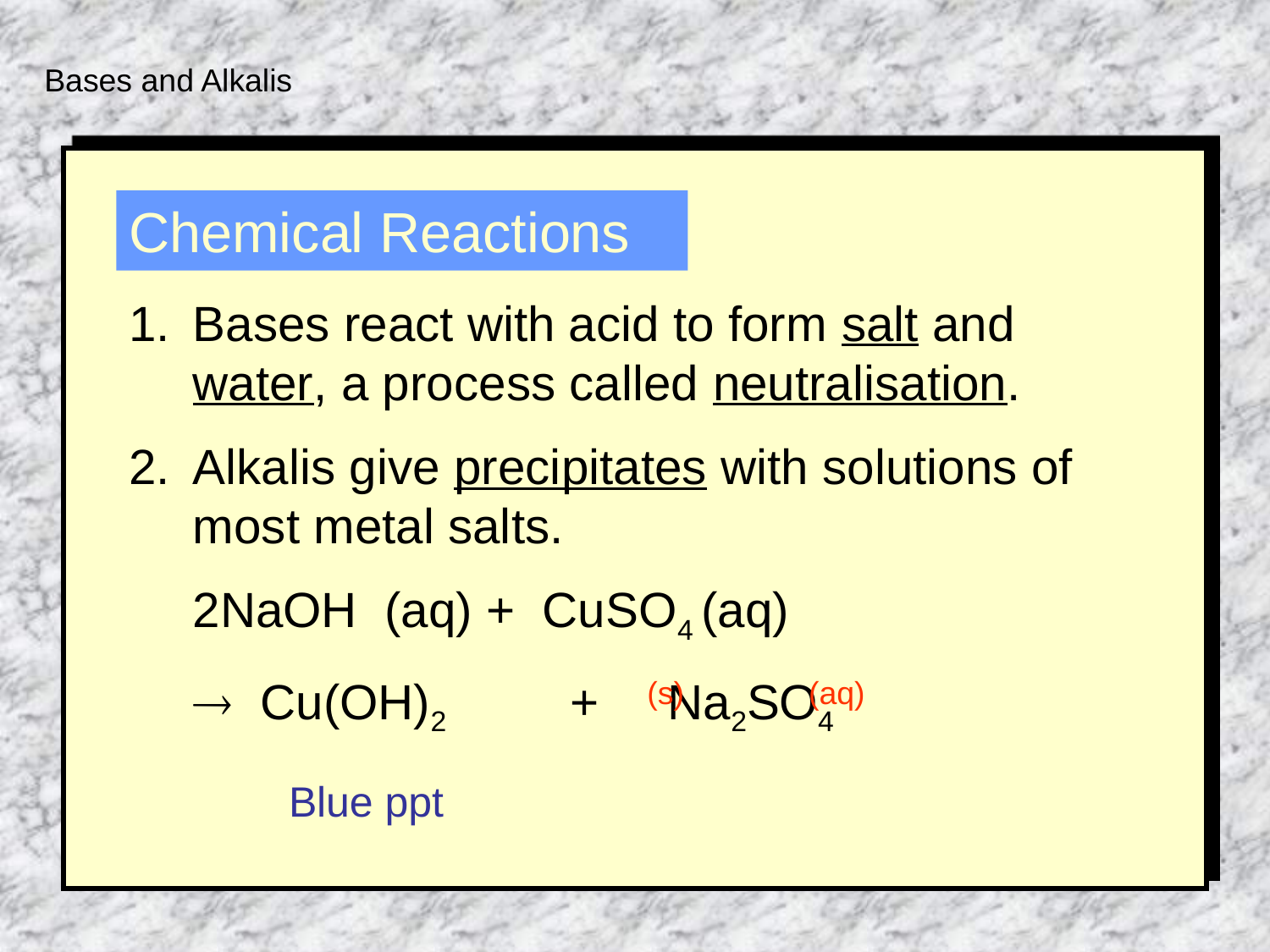

Bases and Alkalis

Chemical Reactions
Bases react with acid to form salt and water, a process called neutralisation.
Alkalis give precipitates with solutions of most metal salts.
	2NaOH  (aq) +  CuSO4 (aq)
	→  Cu(OH)2         +     Na2SO4

(s)              (aq)
Blue ppt